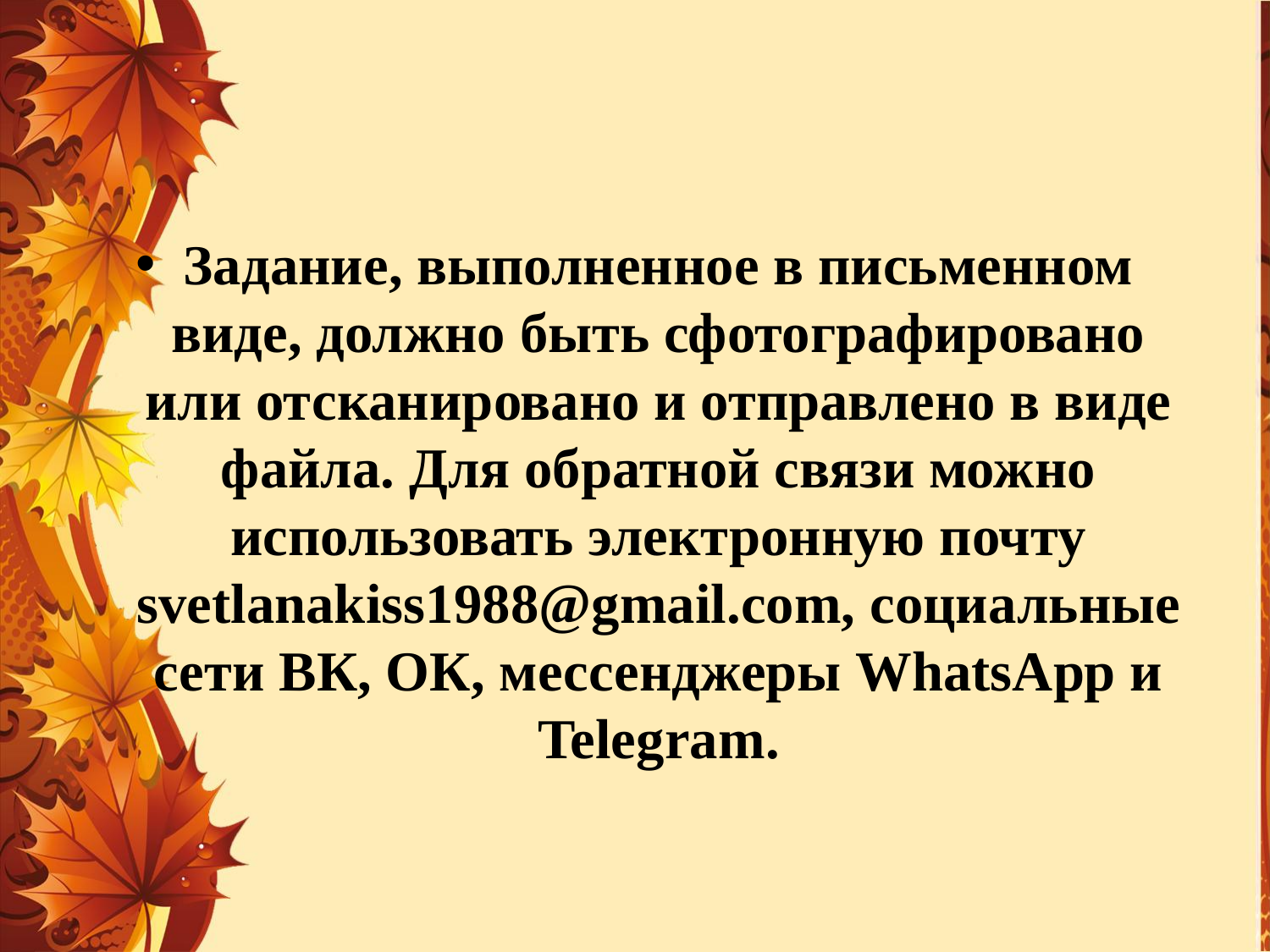

#
Задание, выполненное в письменном виде, должно быть сфотографировано или отсканировано и отправлено в виде файла. Для обратной связи можно использовать электронную почту svetlanakiss1988@gmail.com, социальные сети ВК, ОК, мессенджеры WhatsApp и Telegram.